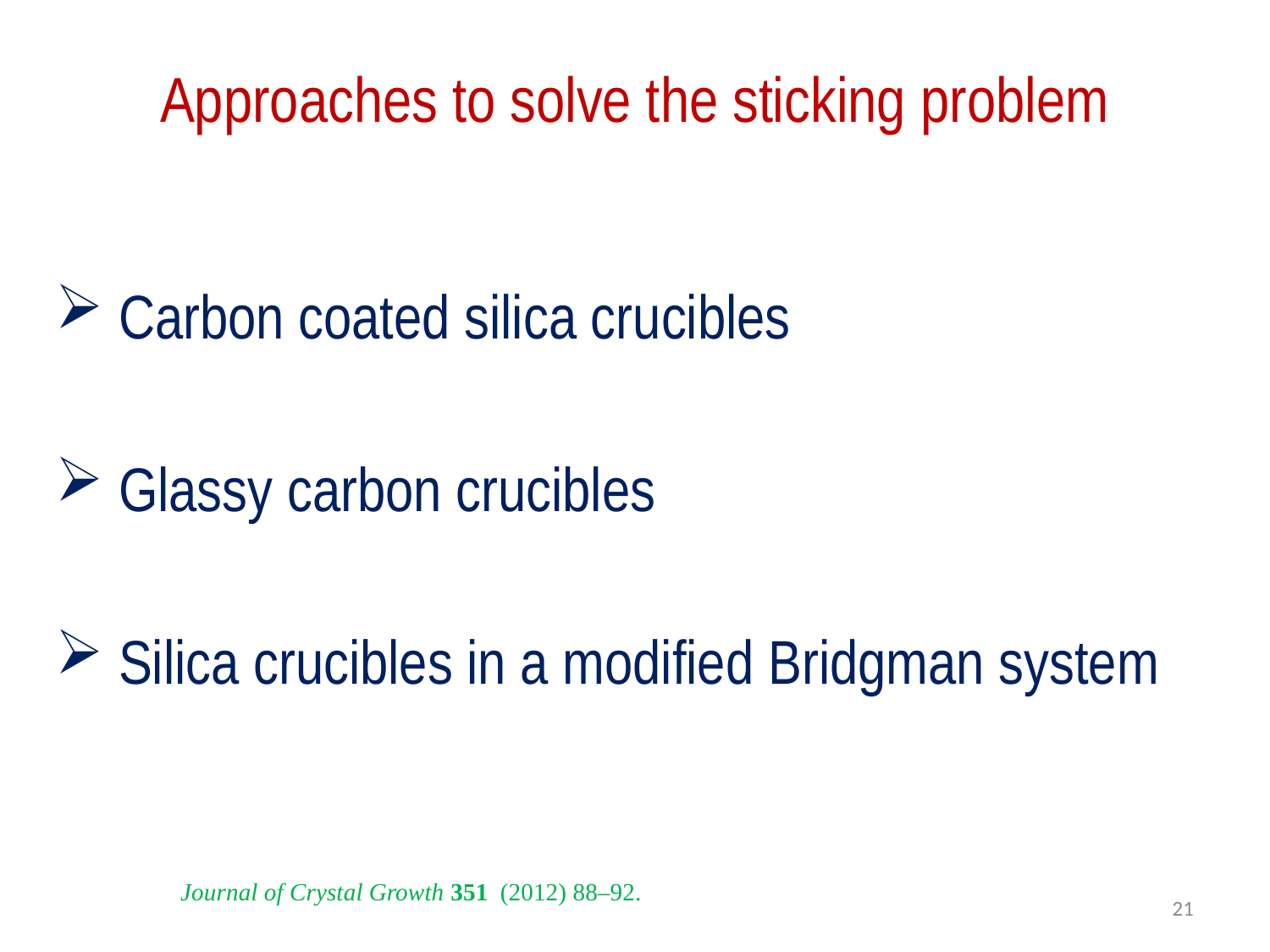

Approaches to solve the sticking problem

 Carbon coated silica crucibles

 Glassy carbon crucibles

 Silica crucibles in a modified Bridgman system
Journal of Crystal Growth 351  (2012) 88–92.
21